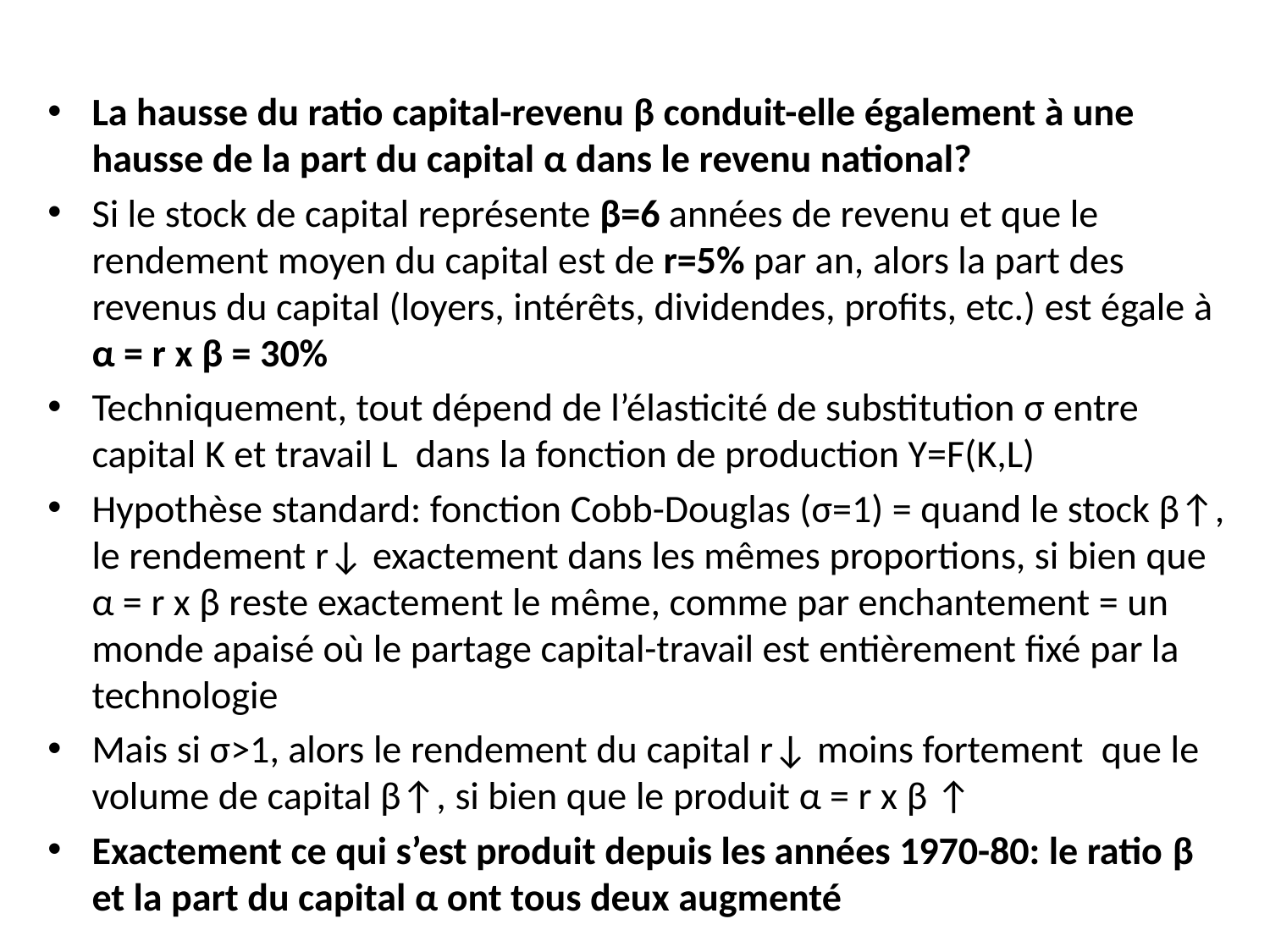

La hausse du ratio capital-revenu β conduit-elle également à une hausse de la part du capital α dans le revenu national?
Si le stock de capital représente β=6 années de revenu et que le rendement moyen du capital est de r=5% par an, alors la part des revenus du capital (loyers, intérêts, dividendes, profits, etc.) est égale à α = r x β = 30%
Techniquement, tout dépend de l’élasticité de substitution σ entre capital K et travail L  dans la fonction de production Y=F(K,L)
Hypothèse standard: fonction Cobb-Douglas (σ=1) = quand le stock β↑, le rendement r↓ exactement dans les mêmes proportions, si bien que α = r x β reste exactement le même, comme par enchantement = un monde apaisé où le partage capital-travail est entièrement fixé par la technologie
Mais si σ>1, alors le rendement du capital r↓ moins fortement  que le volume de capital β↑, si bien que le produit α = r x β ↑
Exactement ce qui s’est produit depuis les années 1970-80: le ratio β et la part du capital α ont tous deux augmenté